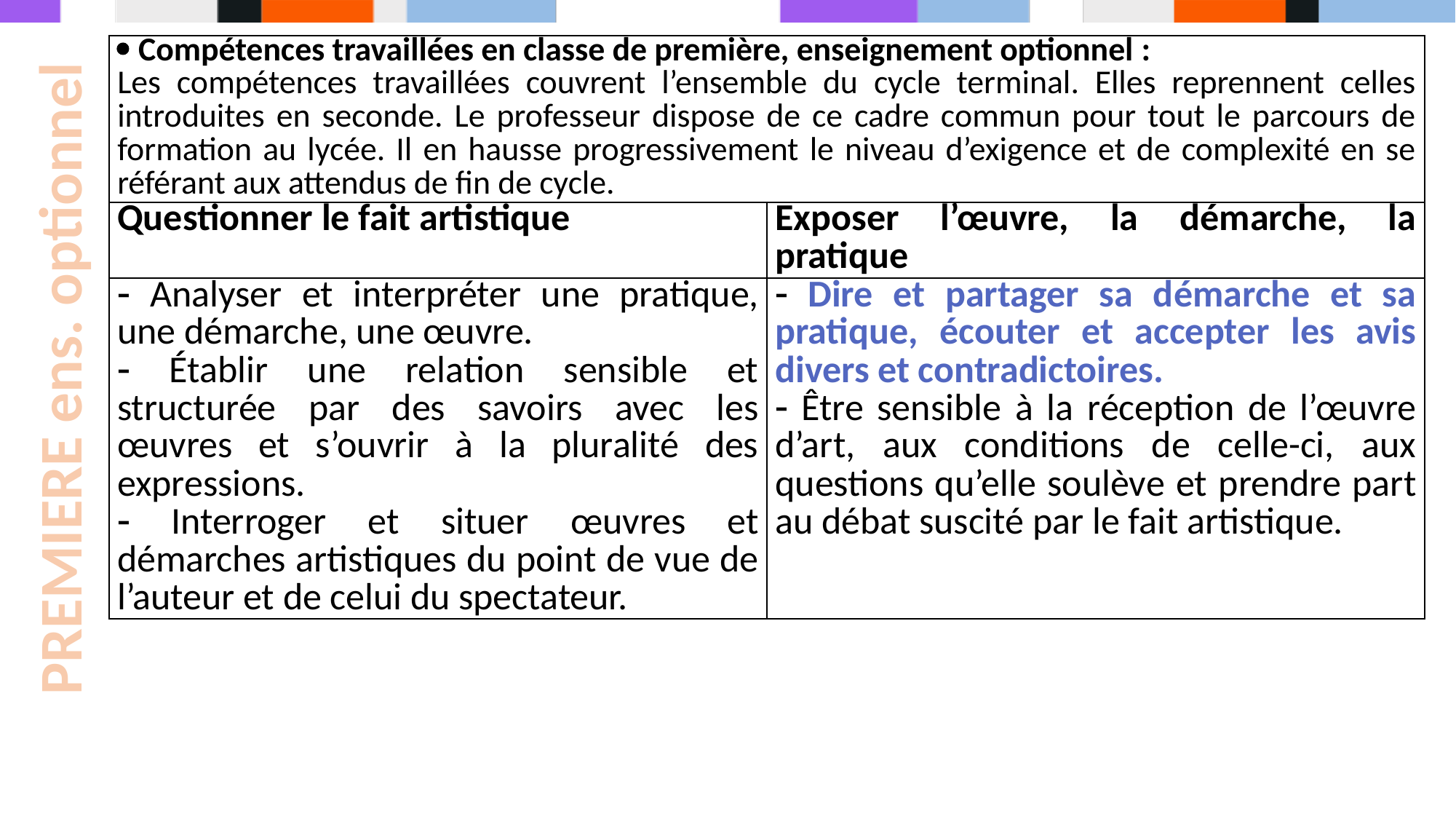

| • Compétences travaillées en classe de première, enseignement optionnel : Les compétences travaillées couvrent l’ensemble du cycle terminal. Elles reprennent celles introduites en seconde. Le professeur dispose de ce cadre commun pour tout le parcours de formation au lycée. Il en hausse progressivement le niveau d’exigence et de complexité en se référant aux attendus de fin de cycle. |  |
| --- | --- |
| Questionner le fait artistique | Exposer l’œuvre, la démarche, la pratique |
| − Analyser et interpréter une pratique, une démarche, une œuvre. − Établir une relation sensible et structurée par des savoirs avec les œuvres et s’ouvrir à la pluralité des expressions. − Interroger et situer œuvres et démarches artistiques du point de vue de l’auteur et de celui du spectateur. | − Dire et partager sa démarche et sa pratique, écouter et accepter les avis divers et contradictoires. − Être sensible à la réception de l’œuvre d’art, aux conditions de celle-ci, aux questions qu’elle soulève et prendre part au débat suscité par le fait artistique. |
PREMIERE ens. optionnel